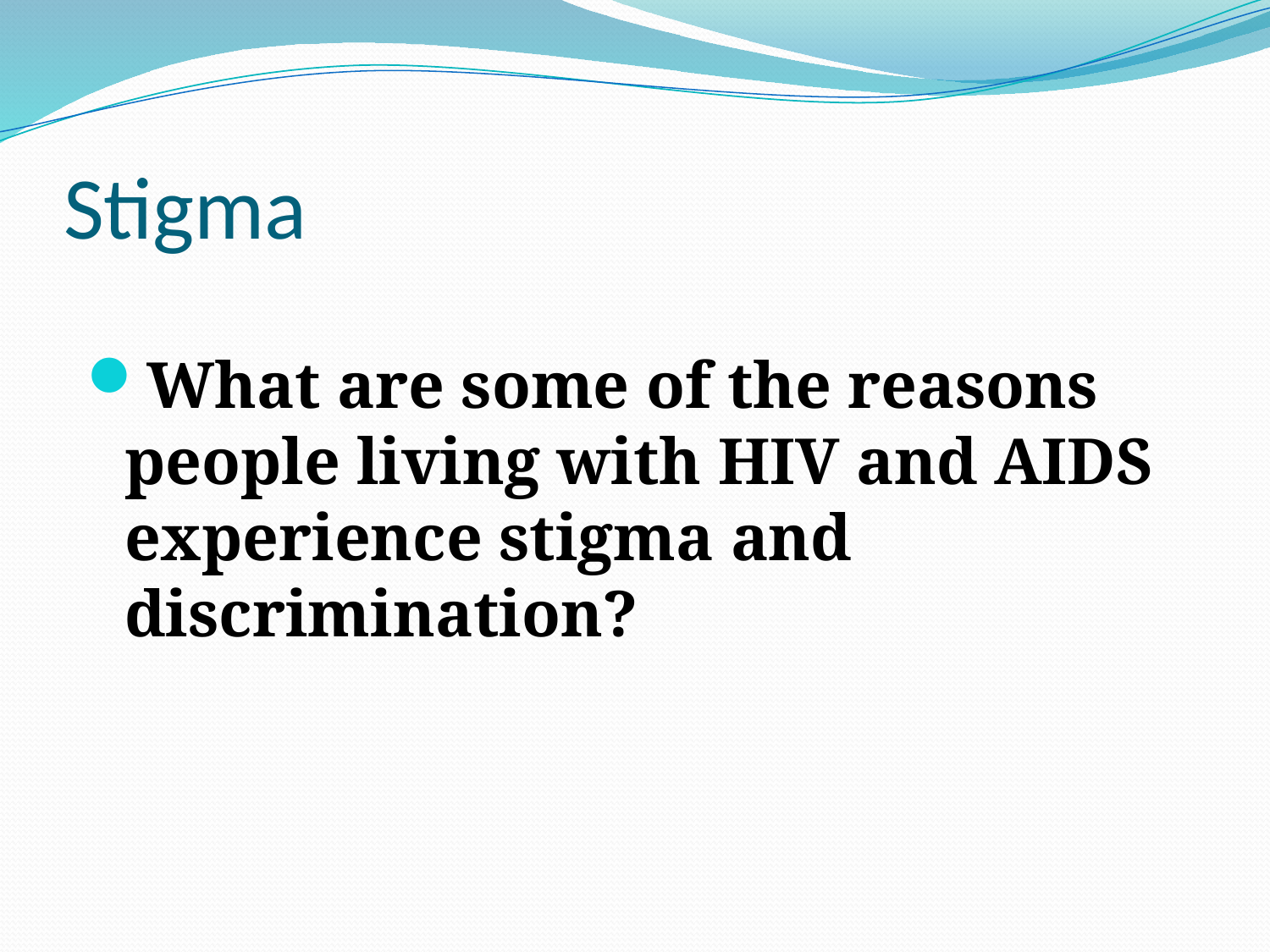

# Stigma
What are some of the reasons people living with HIV and AIDS experience stigma and discrimination?